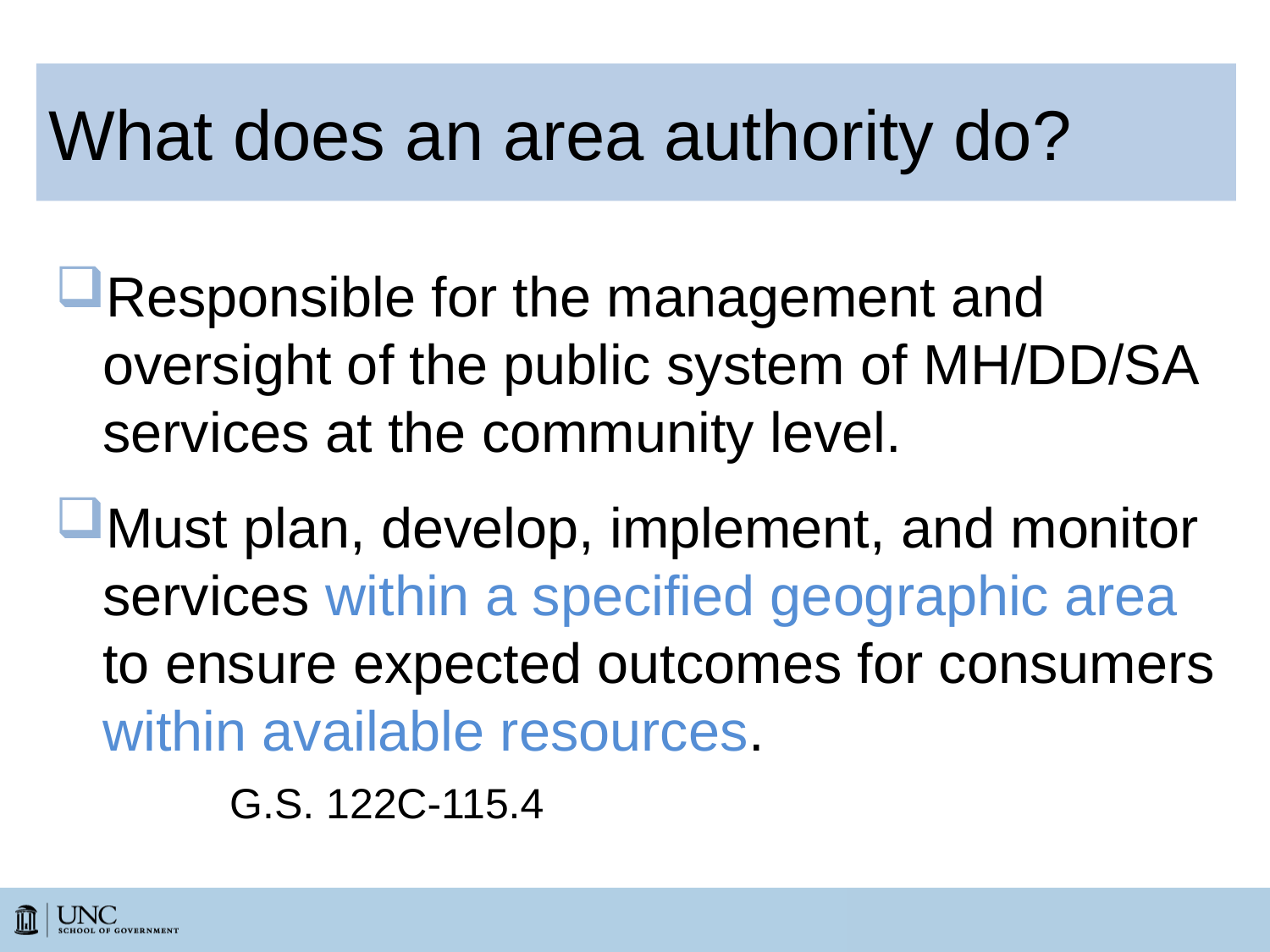

# What does an area authority do?
Responsible for the management and oversight of the public system of MH/DD/SA  services at the community level.
Must plan, develop, implement, and monitor services within a specified geographic area to ensure expected outcomes for consumers within available resources.				G.S. 122C-115.4